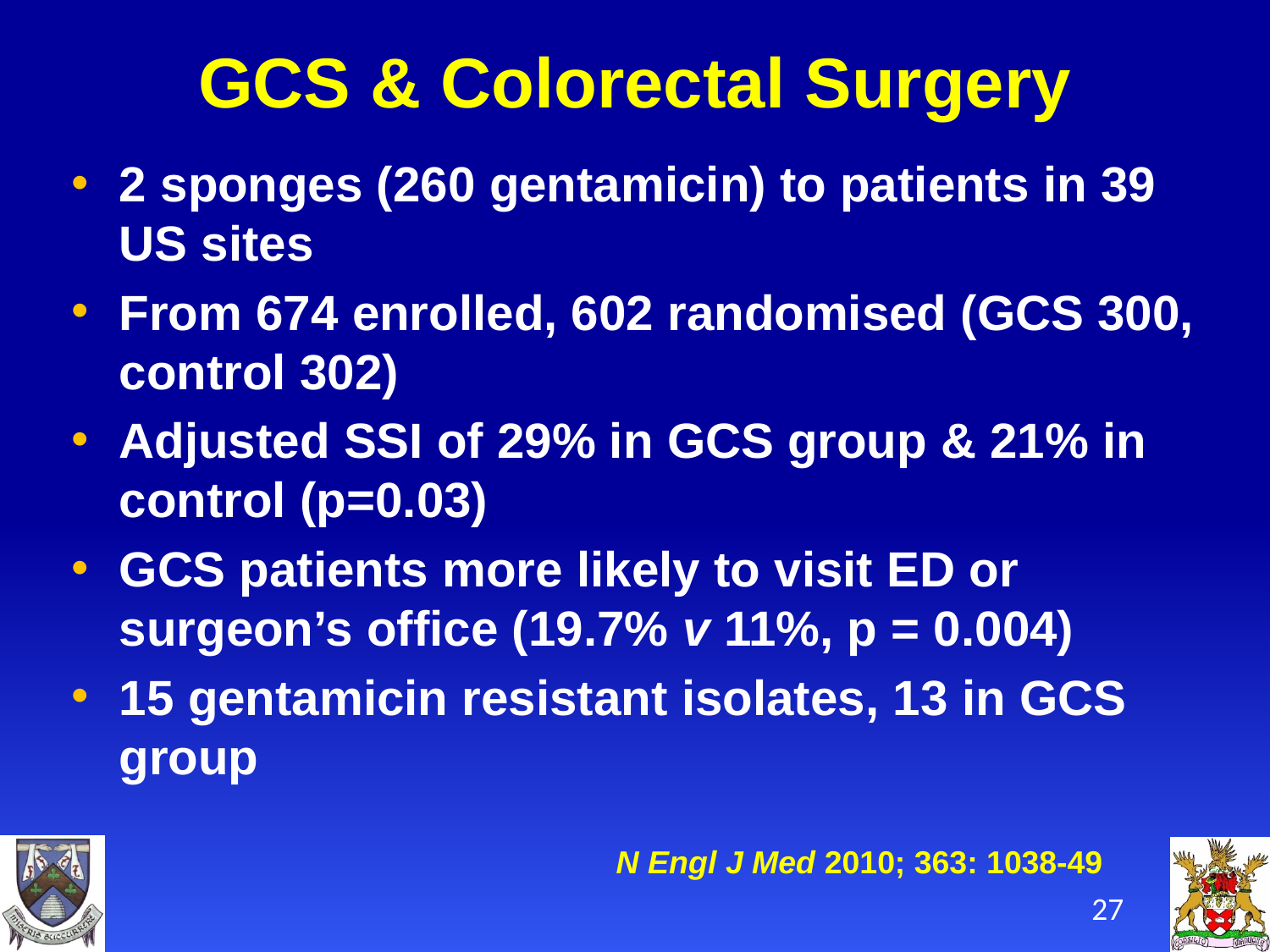

# GCS & Colorectal Surgery
2 sponges (260 gentamicin) to patients in 39 US sites
From 674 enrolled, 602 randomised (GCS 300, control 302)
Adjusted SSI of 29% in GCS group & 21% in control (p=0.03)
GCS patients more likely to visit ED or surgeon’s office (19.7% v 11%, p = 0.004)
15 gentamicin resistant isolates, 13 in GCS group

N Engl J Med 2010; 363: 1038-49
27